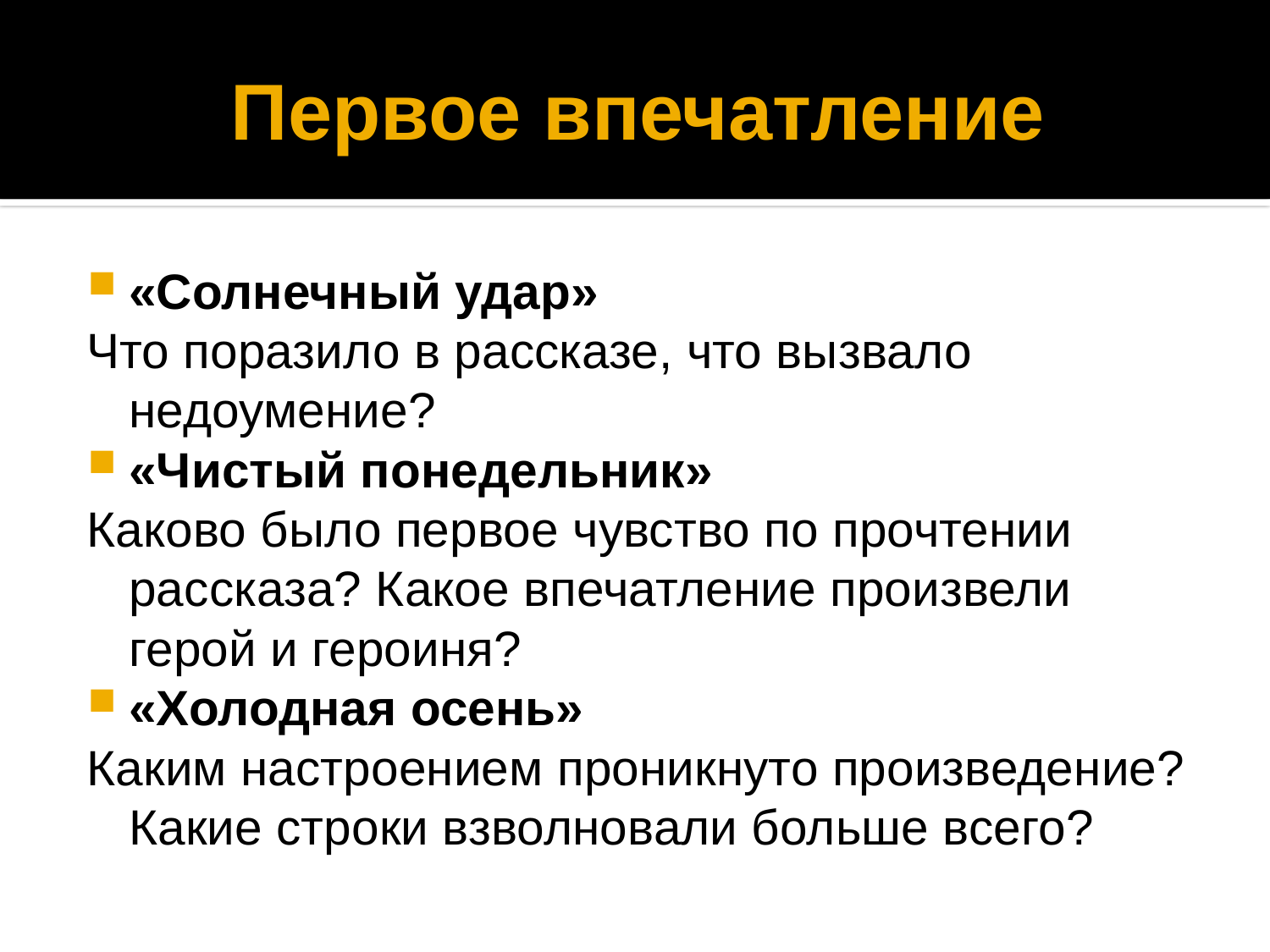

# Первое впечатление
«Солнечный удар»
Что поразило в рассказе, что вызвало недоумение?
«Чистый понедельник»
Каково было первое чувство по прочтении рассказа? Какое впечатление произвели герой и героиня?
«Холодная осень»
Каким настроением проникнуто произведение? Какие строки взволновали больше всего?